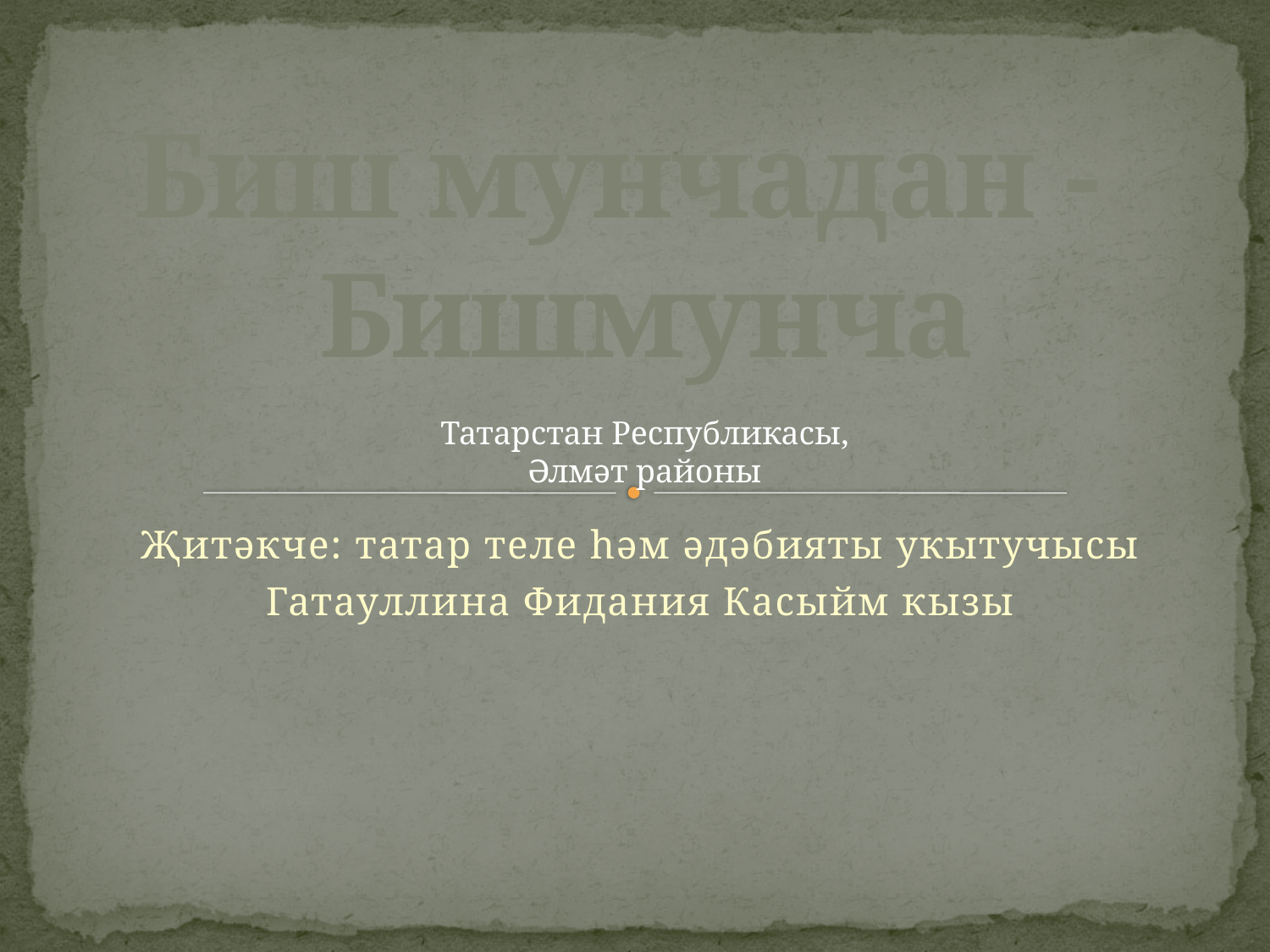

# Биш мунчадан - Бишмунча
Татарстан Республикасы, Әлмәт районы
Җитәкче: татар теле һәм әдәбияты укытучысы
 Гатауллина Фидания Касыйм кызы